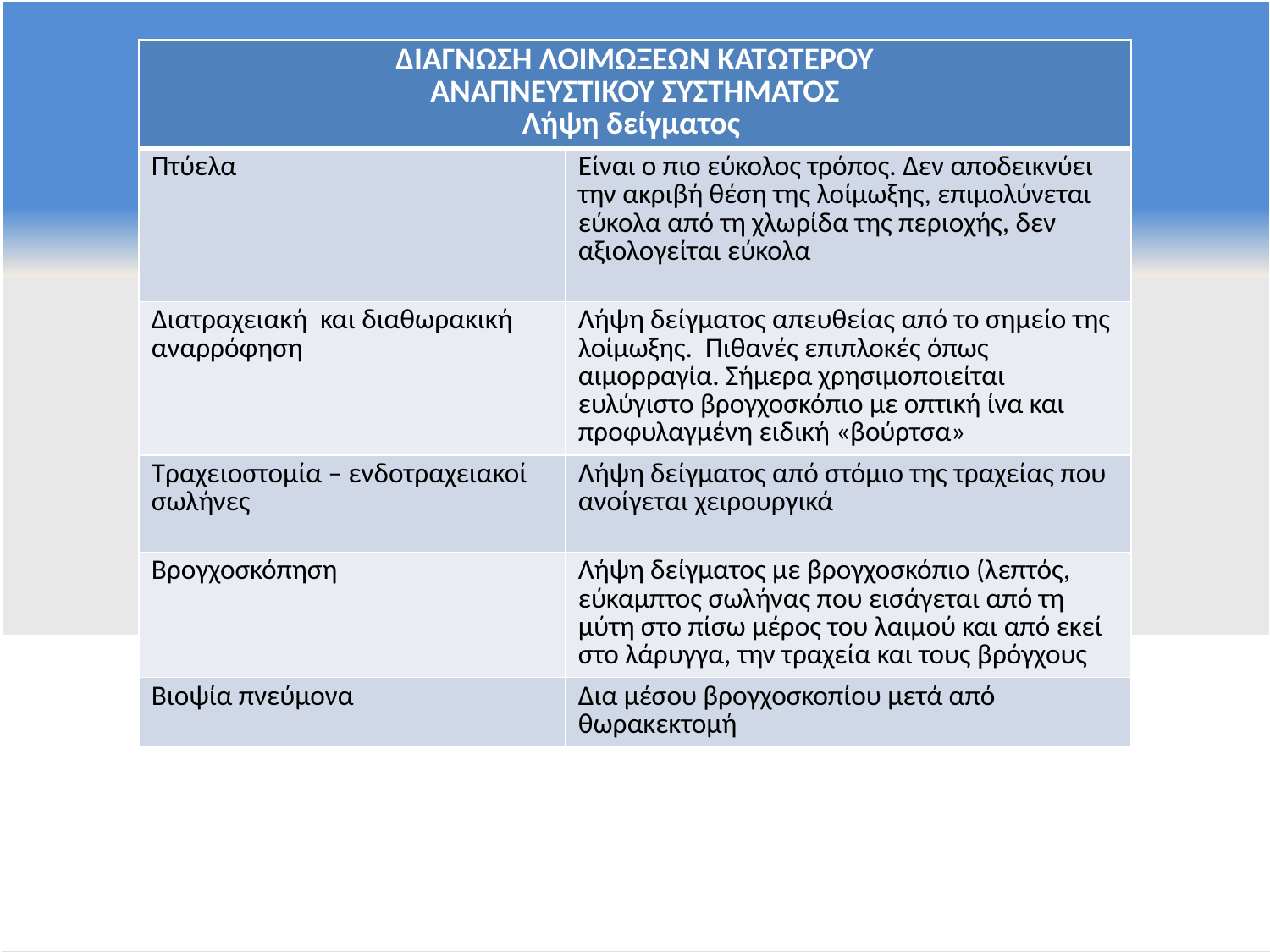

| ΔΙΑΓΝΩΣΗ ΛΟΙΜΩΞΕΩΝ ΚΑΤΩΤΕΡΟΥ ΑΝΑΠΝΕΥΣΤΙΚΟΥ ΣΥΣΤΗΜΑΤΟΣ Λήψη δείγματος |  |
| --- | --- |
| Πτύελα | Είναι ο πιο εύκολος τρόπος. Δεν αποδεικνύει την ακριβή θέση της λοίμωξης, επιμολύνεται εύκολα από τη χλωρίδα της περιοχής, δεν αξιολογείται εύκολα |
| Διατραχειακή και διαθωρακική αναρρόφηση | Λήψη δείγματος απευθείας από το σημείο της λοίμωξης. Πιθανές επιπλοκές όπως αιμορραγία. Σήμερα χρησιμοποιείται ευλύγιστο βρογχοσκόπιο με οπτική ίνα και προφυλαγμένη ειδική «βούρτσα» |
| Τραχειοστομία – ενδοτραχειακοί σωλήνες | Λήψη δείγματος από στόμιο της τραχείας που ανοίγεται χειρουργικά |
| Βρογχοσκόπηση | Λήψη δείγματος με βρογχοσκόπιο (λεπτός, εύκαμπτος σωλήνας που εισάγεται από τη μύτη στο πίσω μέρος του λαιμού και από εκεί στο λάρυγγα, την τραχεία και τους βρόγχους |
| Βιοψία πνεύμονα | Δια μέσου βρογχοσκοπίου μετά από θωρακεκτομή |